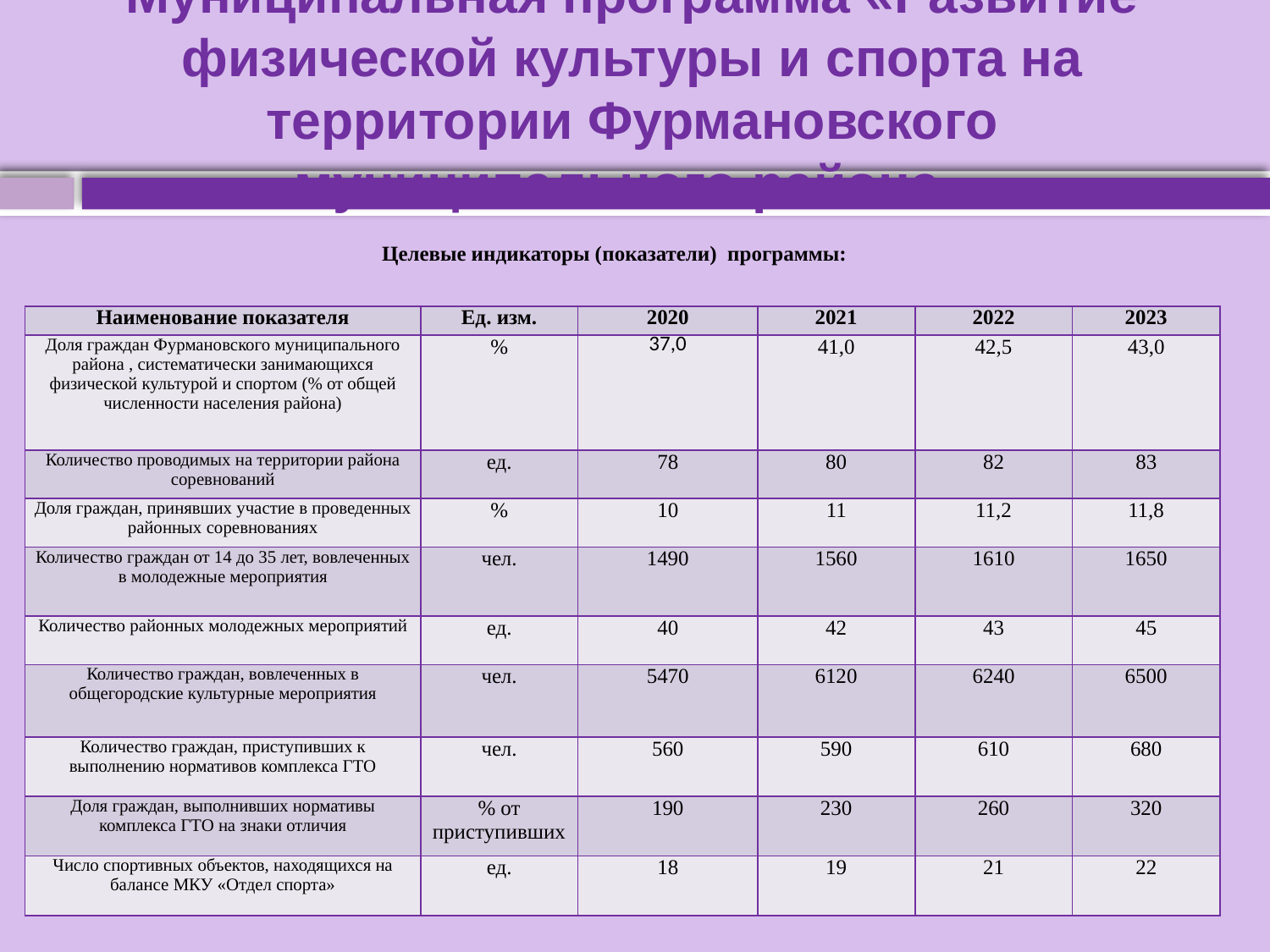

# Муниципальная программа «Развитие физической культуры и спорта на территории Фурмановского муниципального района»
Целевые индикаторы (показатели)  программы:

| Наименование показателя | Ед. изм. | 2020 | 2021 | 2022 | 2023 |
| --- | --- | --- | --- | --- | --- |
| Доля граждан Фурмановского муниципального района , систематически занимающихся физической культурой и спортом (% от общей численности населения района) | % | 37,0 | 41,0 | 42,5 | 43,0 |
| Количество проводимых на территории района соревнований | ед. | 78 | 80 | 82 | 83 |
| Доля граждан, принявших участие в проведенных районных соревнованиях | % | 10 | 11 | 11,2 | 11,8 |
| Количество граждан от 14 до 35 лет, вовлеченных в молодежные мероприятия | чел. | 1490 | 1560 | 1610 | 1650 |
| Количество районных молодежных мероприятий | ед. | 40 | 42 | 43 | 45 |
| Количество граждан, вовлеченных в общегородские культурные мероприятия | чел. | 5470 | 6120 | 6240 | 6500 |
| Количество граждан, приступивших к выполнению нормативов комплекса ГТО | чел. | 560 | 590 | 610 | 680 |
| Доля граждан, выполнивших нормативы комплекса ГТО на знаки отличия | % от приступивших | 190 | 230 | 260 | 320 |
| Число спортивных объектов, находящихся на балансе МКУ «Отдел спорта» | ед. | 18 | 19 | 21 | 22 |